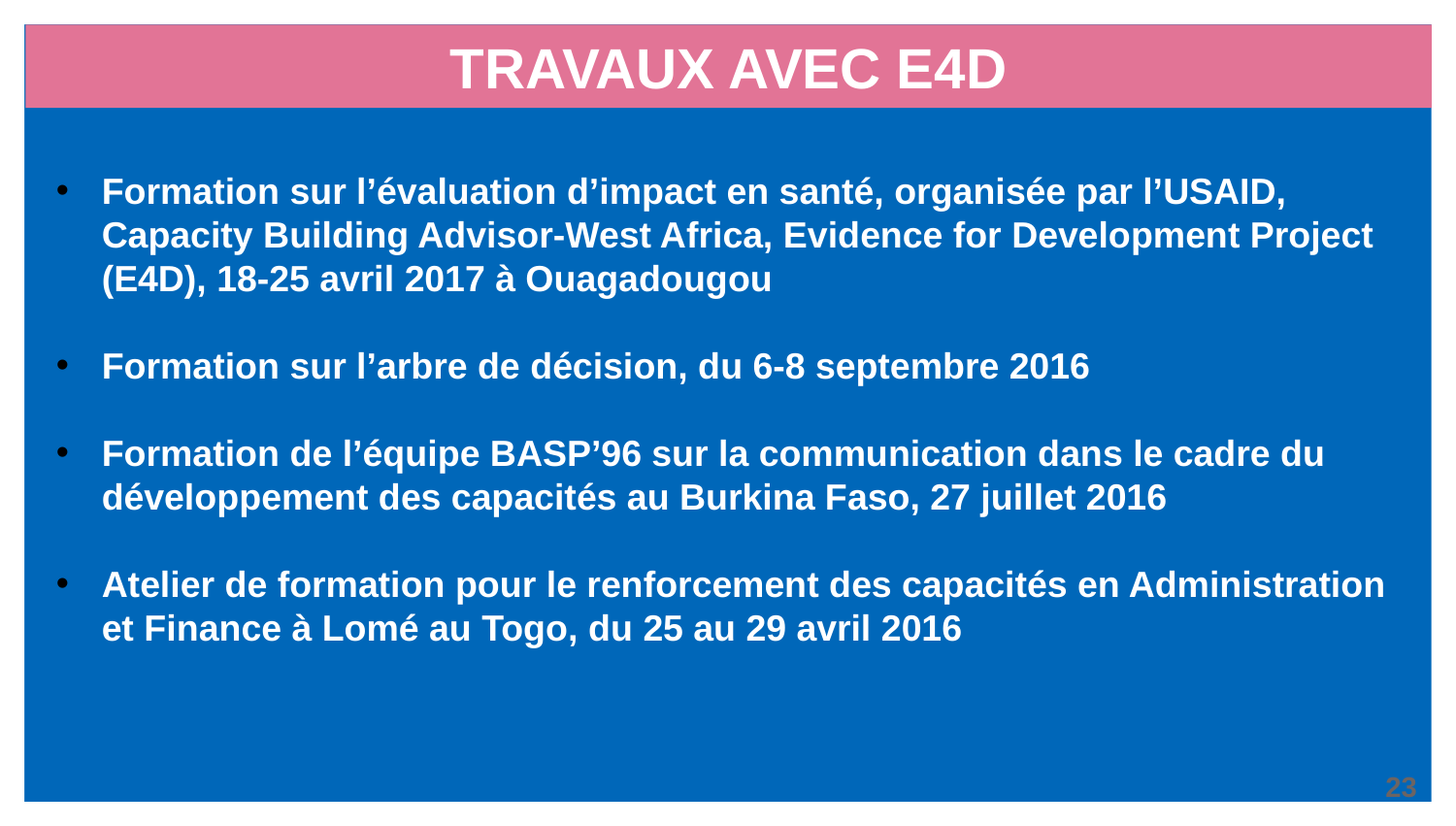

# TRAVAUX AVEC E4D

Formation sur l’évaluation d’impact en santé, organisée par l’USAID, Capacity Building Advisor-West Africa, Evidence for Development Project (E4D), 18-25 avril 2017 à Ouagadougou

Formation sur l’arbre de décision, du 6-8 septembre 2016

Formation de l’équipe BASP’96 sur la communication dans le cadre du développement des capacités au Burkina Faso, 27 juillet 2016

Atelier de formation pour le renforcement des capacités en Administration et Finance à Lomé au Togo, du 25 au 29 avril 2016

23